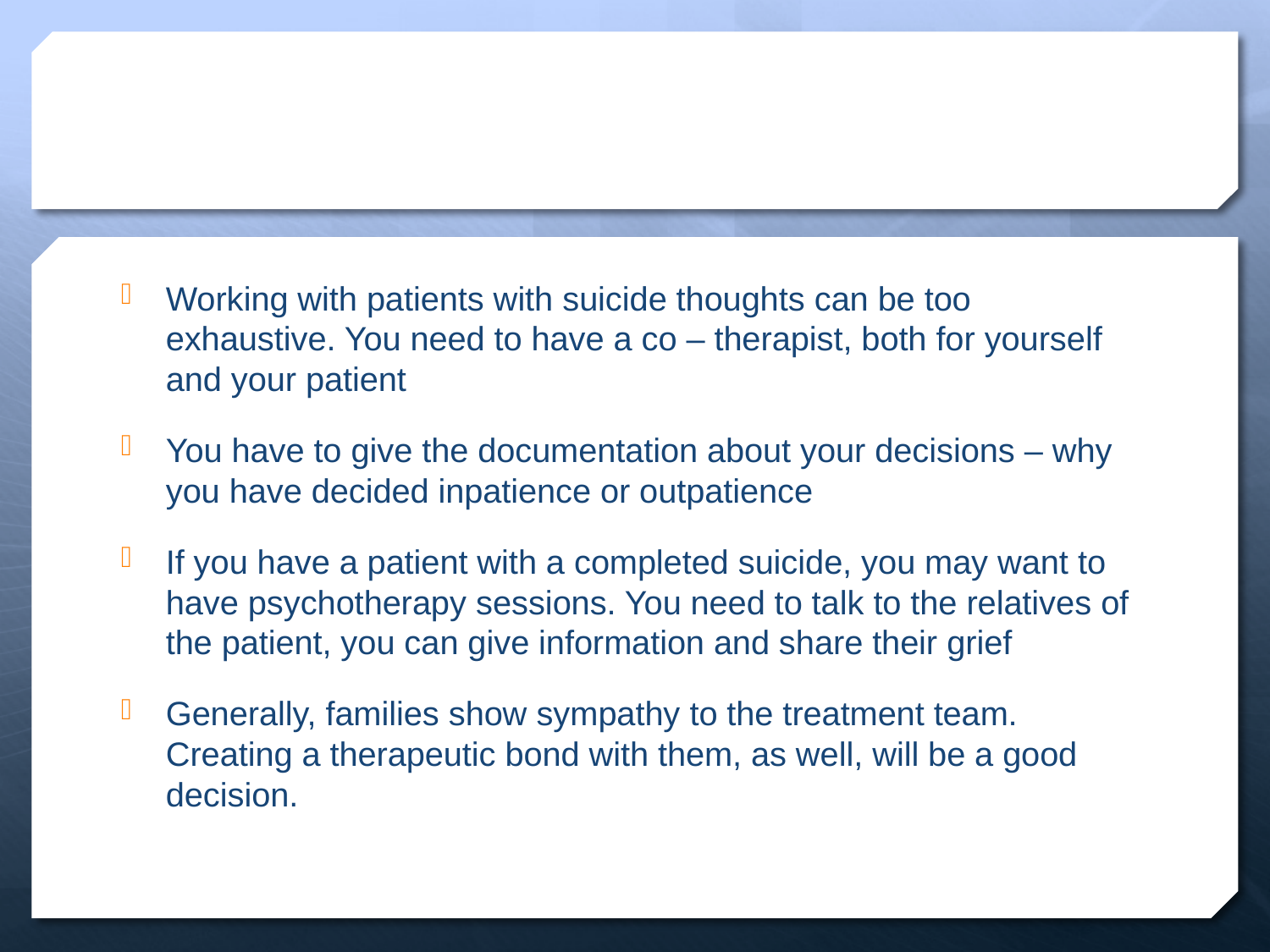

#
Working with patients with suicide thoughts can be too exhaustive. You need to have a co – therapist, both for yourself and your patient
You have to give the documentation about your decisions – why you have decided inpatience or outpatience
If you have a patient with a completed suicide, you may want to have psychotherapy sessions. You need to talk to the relatives of the patient, you can give information and share their grief
Generally, families show sympathy to the treatment team. Creating a therapeutic bond with them, as well, will be a good decision.